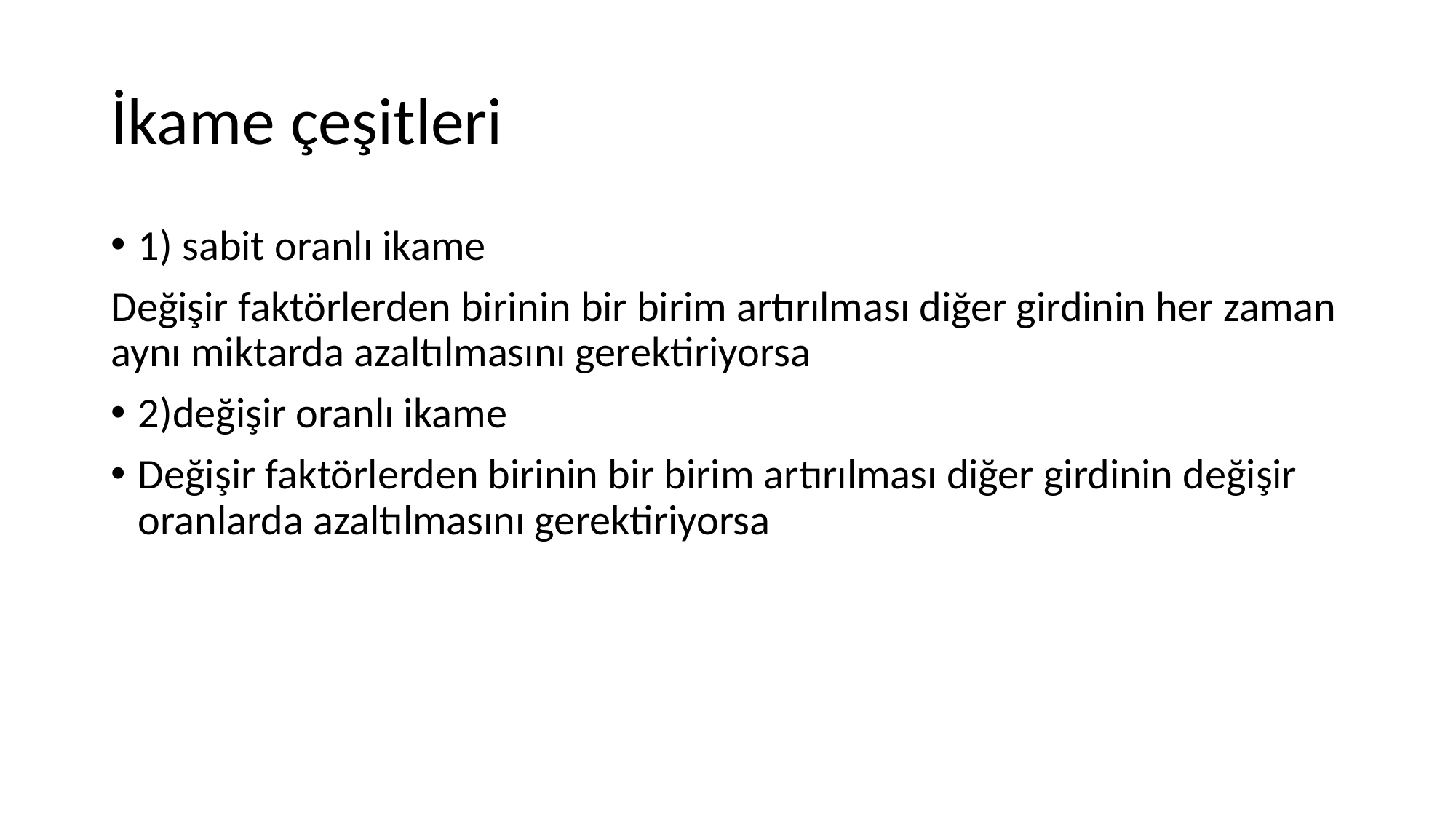

# İkame çeşitleri
1) sabit oranlı ikame
Değişir faktörlerden birinin bir birim artırılması diğer girdinin her zaman aynı miktarda azaltılmasını gerektiriyorsa
2)değişir oranlı ikame
Değişir faktörlerden birinin bir birim artırılması diğer girdinin değişir oranlarda azaltılmasını gerektiriyorsa